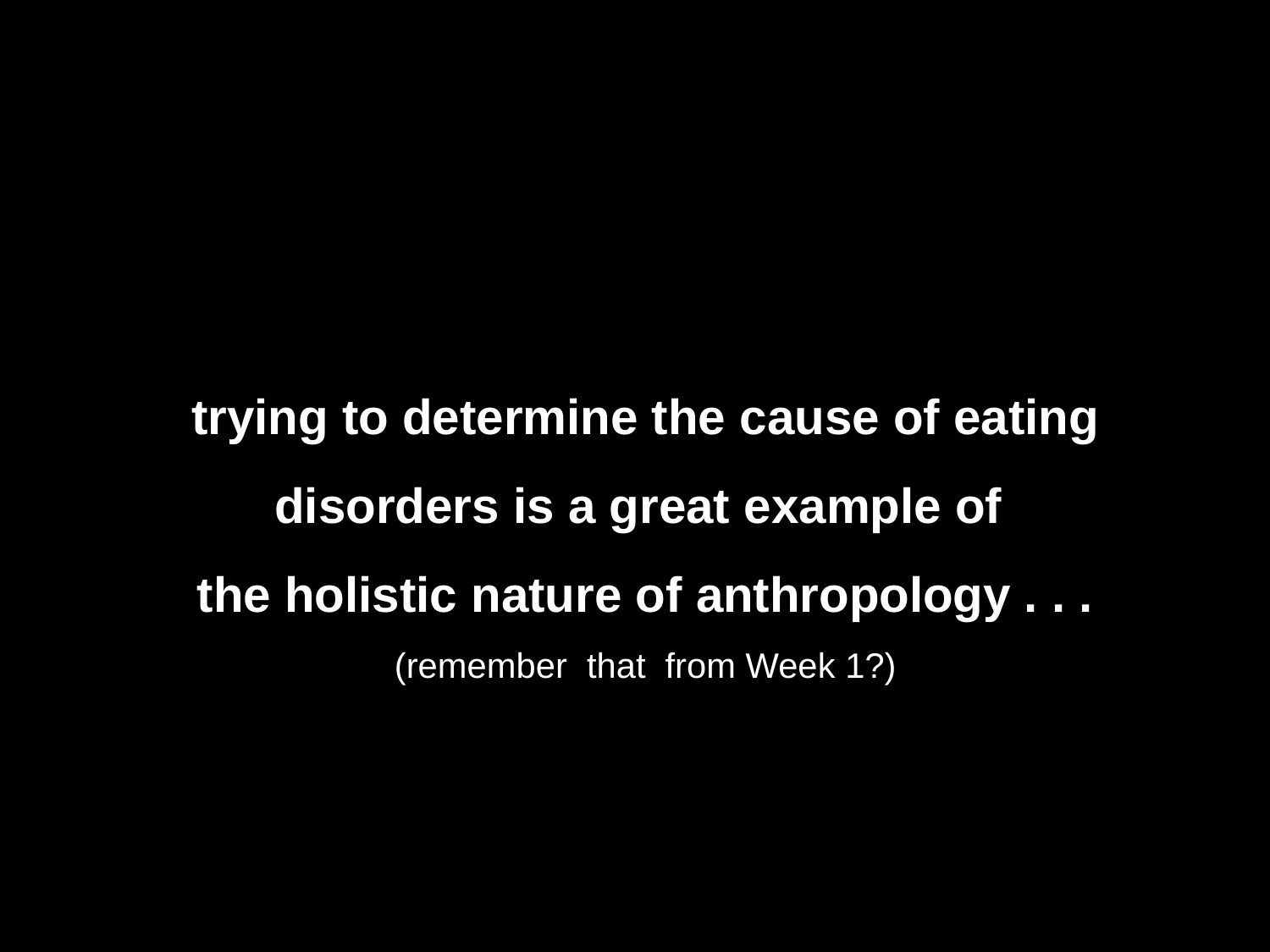

trying to determine the cause of eating disorders is a great example of
the holistic nature of anthropology . . .
(remember  that  from Week 1?)